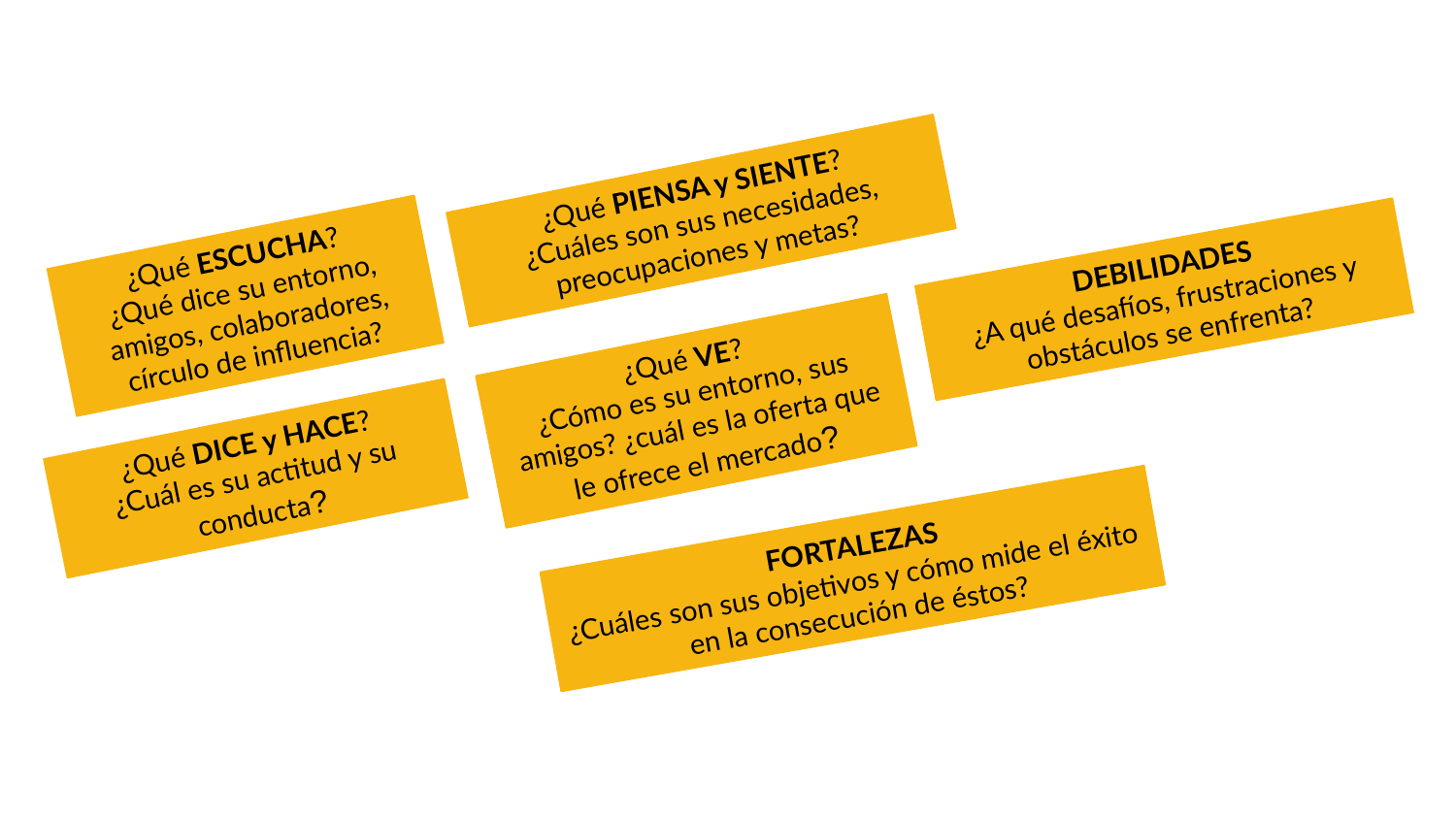

¿Qué PIENSA y SIENTE?
¿Cuáles son sus necesidades, preocupaciones y metas?
¿Qué ESCUCHA?
¿Qué dice su entorno, amigos, colaboradores, círculo de influencia?
 DEBILIDADES
¿A qué desafíos, frustraciones y obstáculos se enfrenta?
¿Qué VE?
¿Cómo es su entorno, sus amigos? ¿cuál es la oferta que le ofrece el mercado?
¿Qué DICE y HACE?
¿Cuál es su actitud y su conducta?
 FORTALEZAS
¿Cuáles son sus objetivos y cómo mide el éxito en la consecución de éstos?